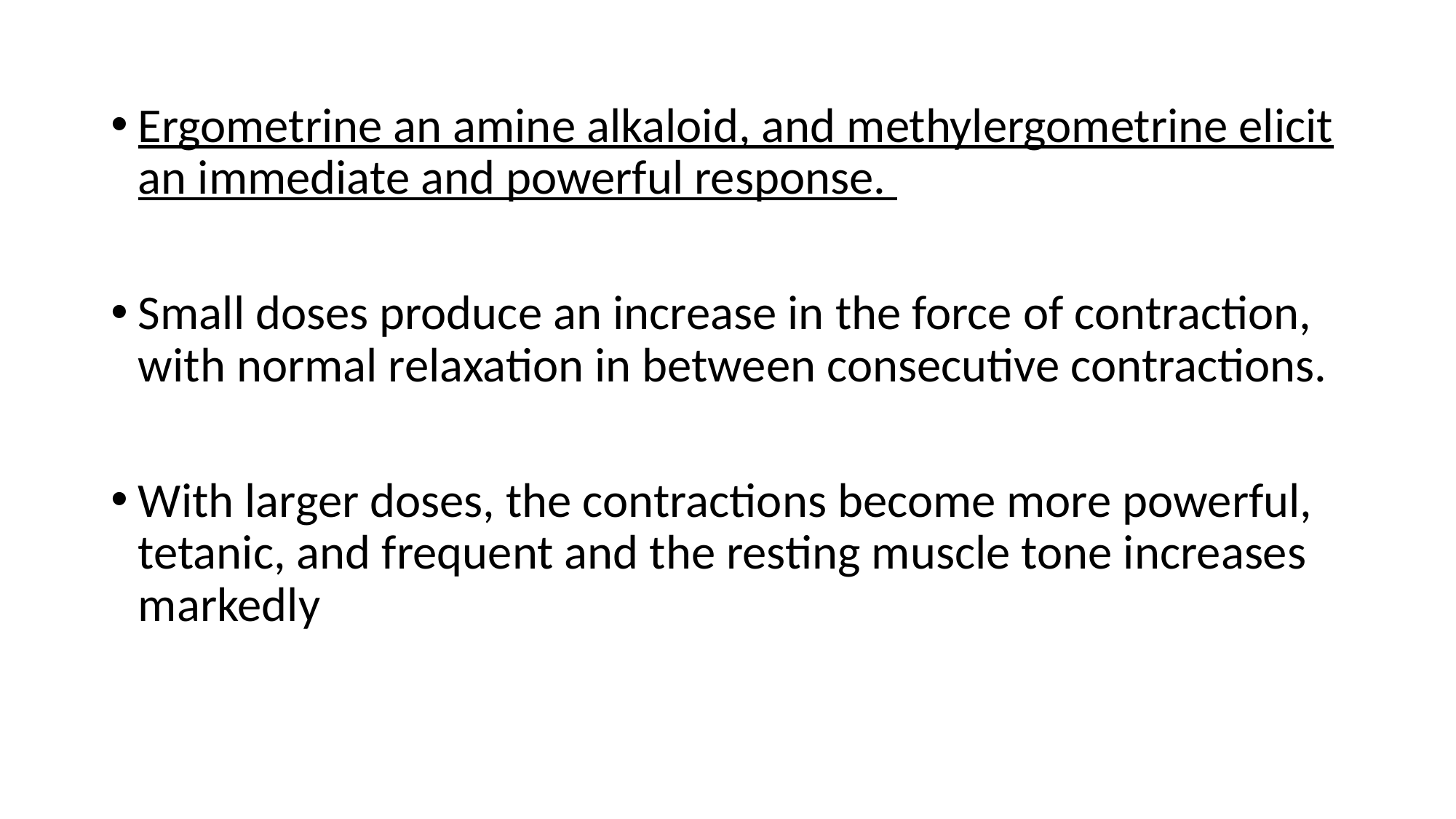

Ergometrine an amine alkaloid, and methylergometrine elicit an immediate and powerful response.

Small doses produce an increase in the force of contraction, with normal relaxation in between consecutive contractions.

With larger doses, the contractions become more powerful, tetanic, and frequent and the resting muscle tone increases markedly